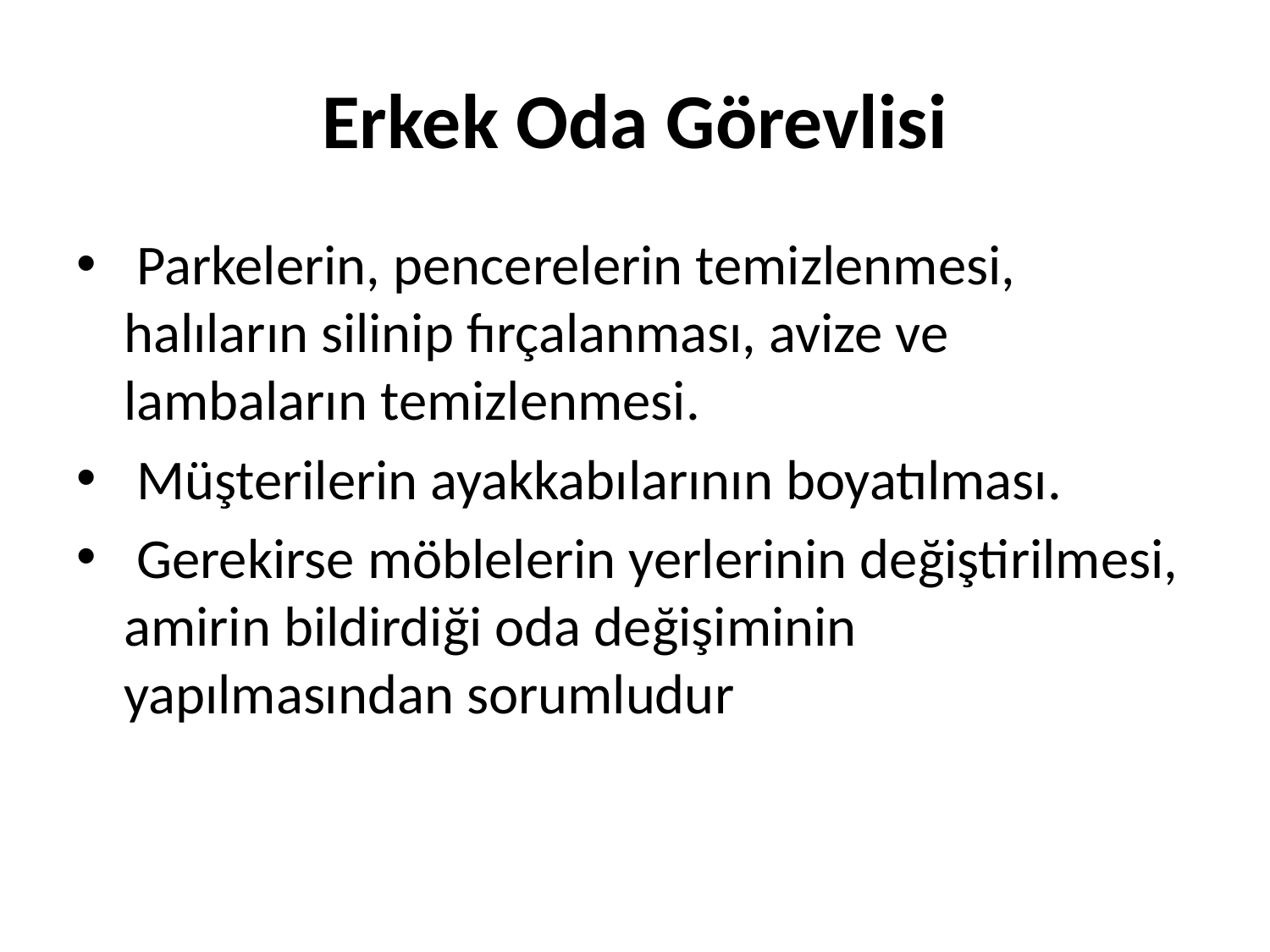

# Erkek Oda Görevlisi
 Parkelerin, pencerelerin temizlenmesi, halıların silinip fırçalanması, avize ve lambaların temizlenmesi.
 Müşterilerin ayakkabılarının boyatılması.
 Gerekirse möblelerin yerlerinin değiştirilmesi, amirin bildirdiği oda değişiminin yapılmasından sorumludur